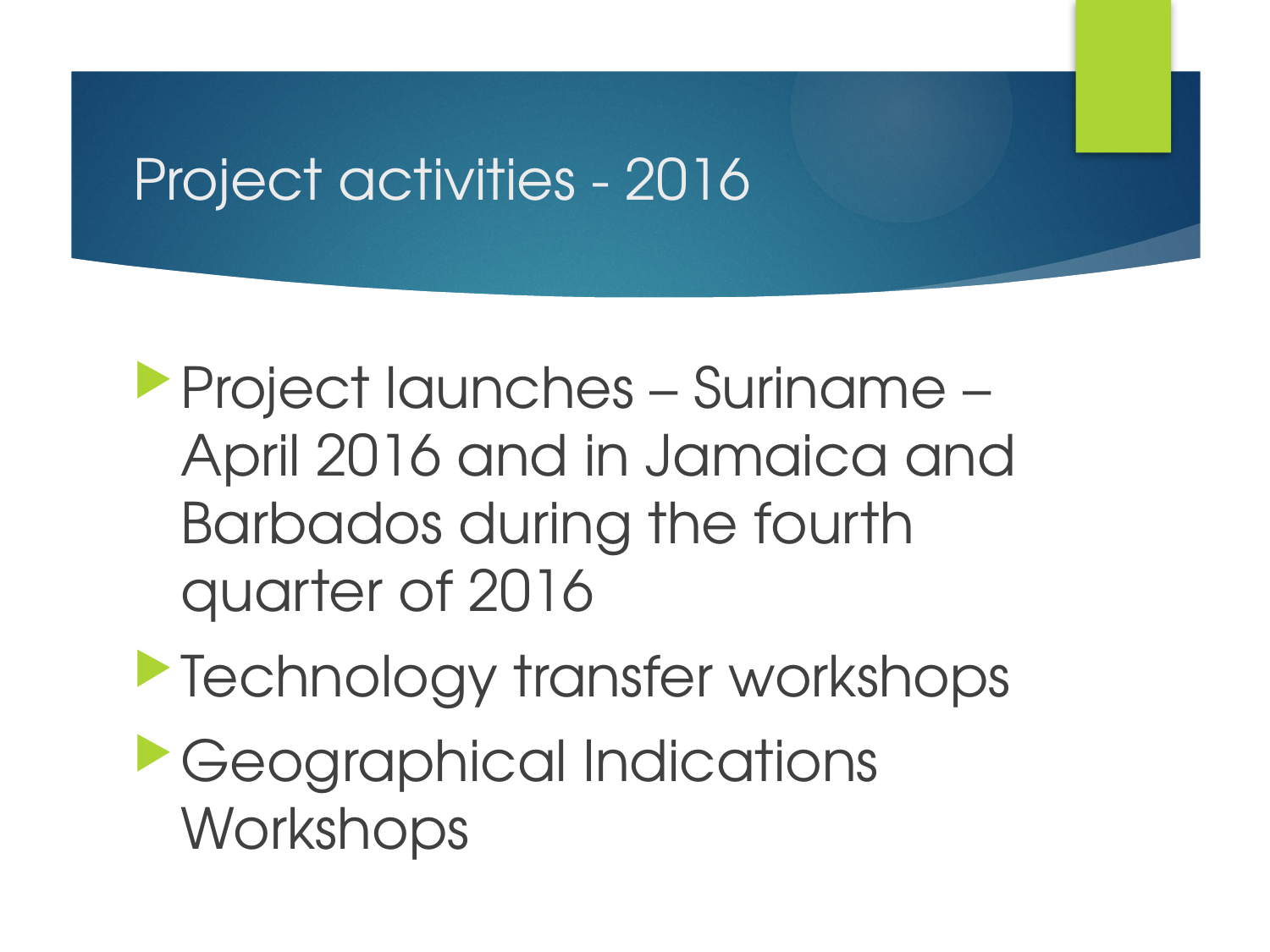

# Project activities - 2016
Project launches – Suriname – April 2016 and in Jamaica and Barbados during the fourth quarter of 2016
Technology transfer workshops
Geographical Indications Workshops